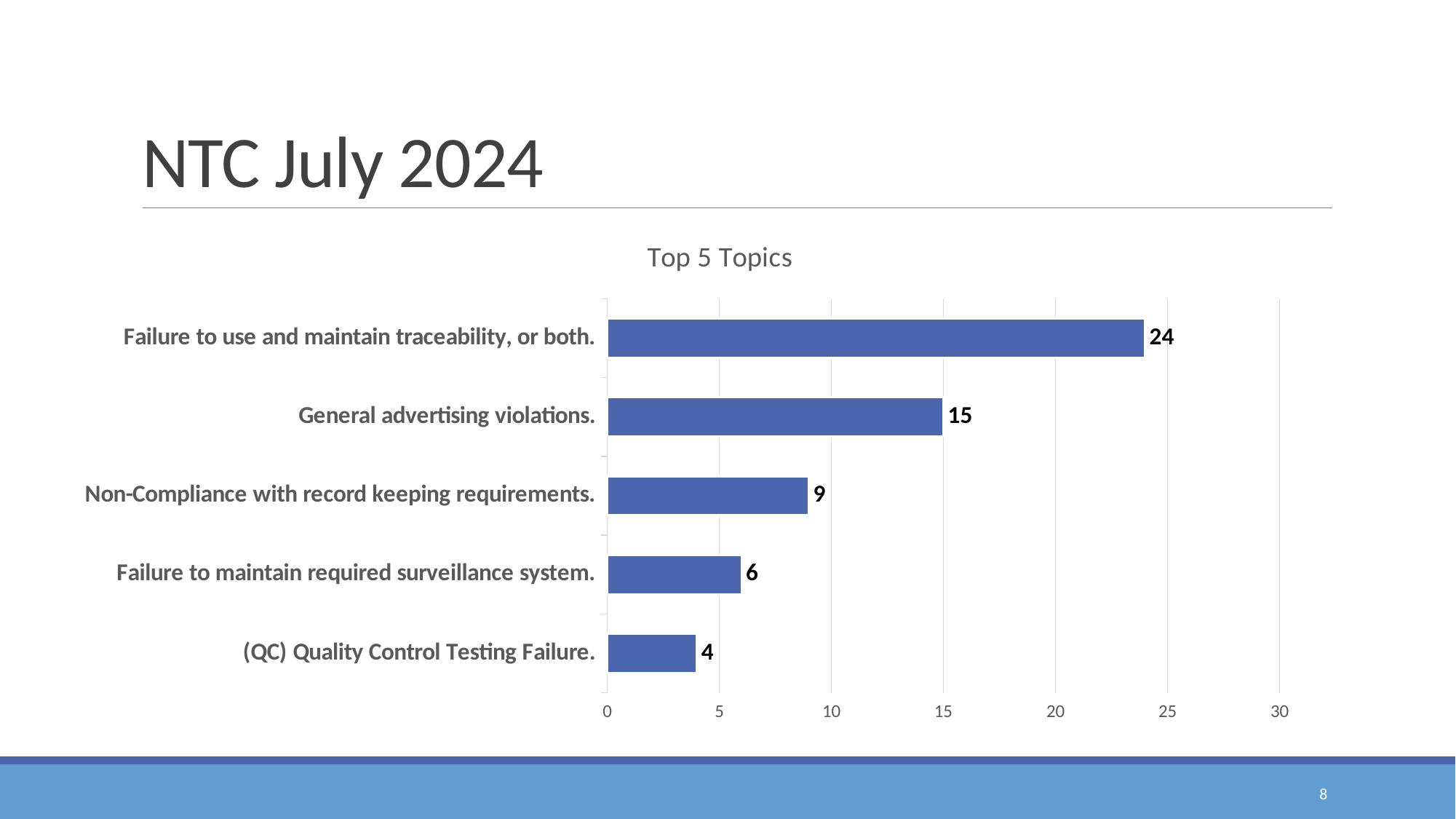

# NTC July 2024

### Chart: Top 5 Topics

| Category | Topics |
|---|---|
| (QC) Quality Control Testing Failure. | 4.0 |
|  Failure to maintain required surveillance system. | 6.0 |
|  Non-Compliance with record keeping requirements. | 9.0 |
|  General advertising violations. | 15.0 |
|  Failure to use and maintain traceability, or both. | 24.0 |
8